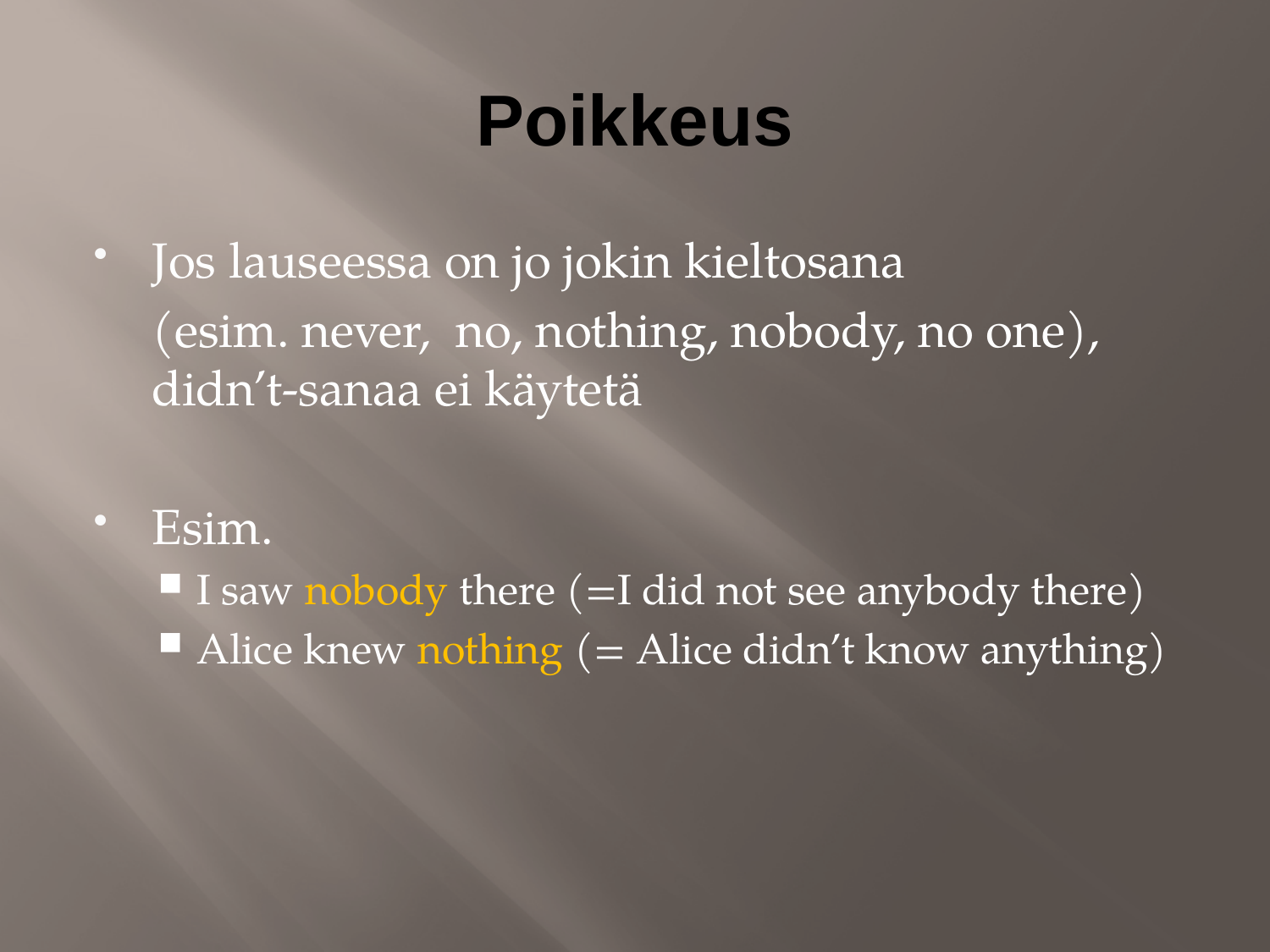

# Poikkeus
Jos lauseessa on jo jokin kieltosana
	(esim. never,  no, nothing, nobody, no one), didn’t-sanaa ei käytetä

Esim.
I saw nobody there (=I did not see anybody there)
Alice knew nothing (= Alice didn’t know anything)